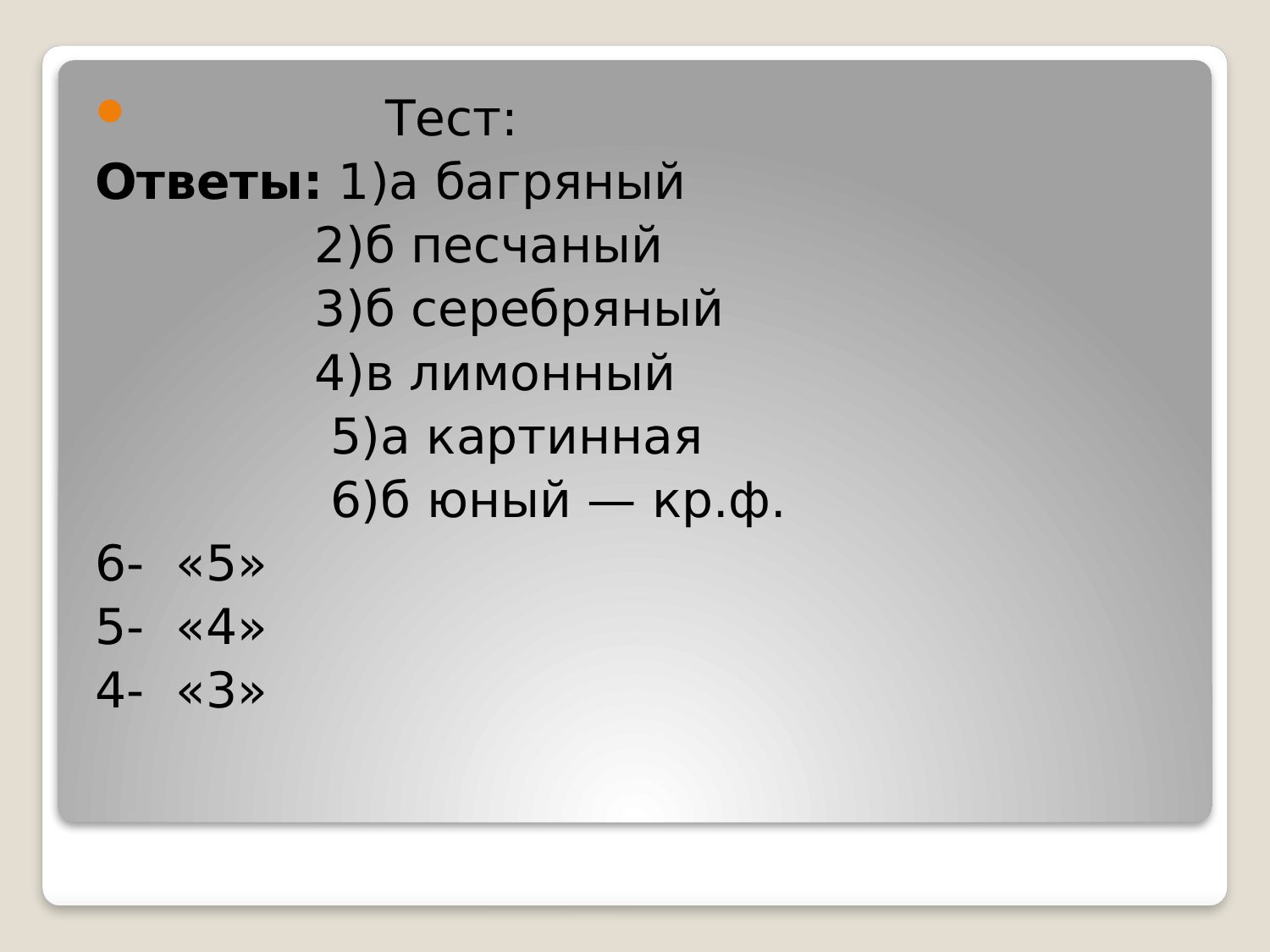

Тест:
Ответы: 1)а багряный
              2)б песчаный
              3)б серебряный
              4)в лимонный
               5)а картинная
               6)б юный — кр.ф.
6-  «5»
5-  «4»
4-  «3»

#